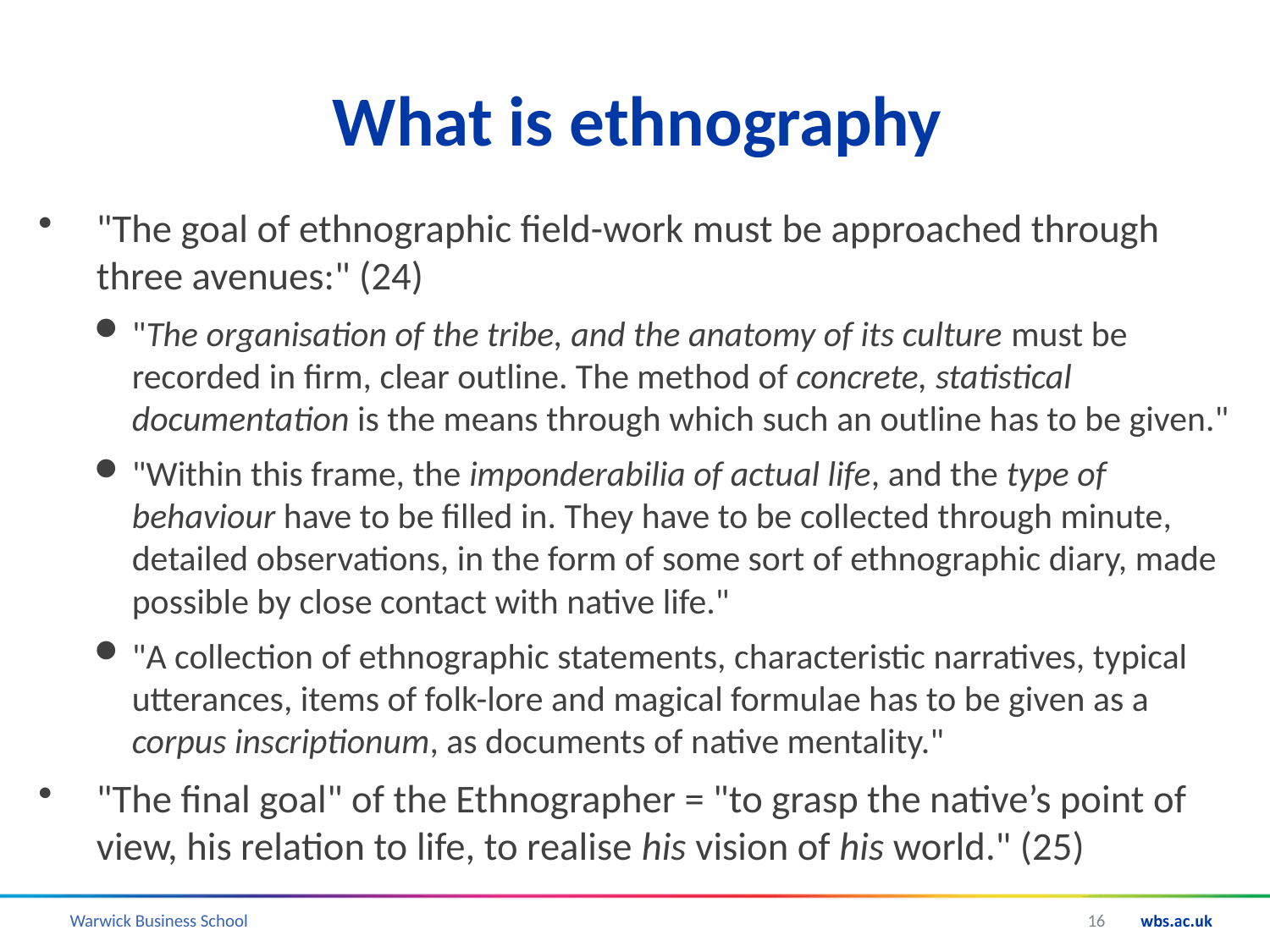

# What is ethnography
"The goal of ethnographic field-work must be approached through three avenues:" (24)
"The organisation of the tribe, and the anatomy of its culture must be recorded in firm, clear outline. The method of concrete, statistical documentation is the means through which such an outline has to be given."
"Within this frame, the imponderabilia of actual life, and the type of behaviour have to be filled in. They have to be collected through minute, detailed observations, in the form of some sort of ethnographic diary, made possible by close contact with native life."
"A collection of ethnographic statements, characteristic narratives, typical utterances, items of folk-lore and magical formulae has to be given as a corpus inscriptionum, as documents of native mentality."
"The final goal" of the Ethnographer = "to grasp the native’s point of view, his relation to life, to realise his vision of his world." (25)

16